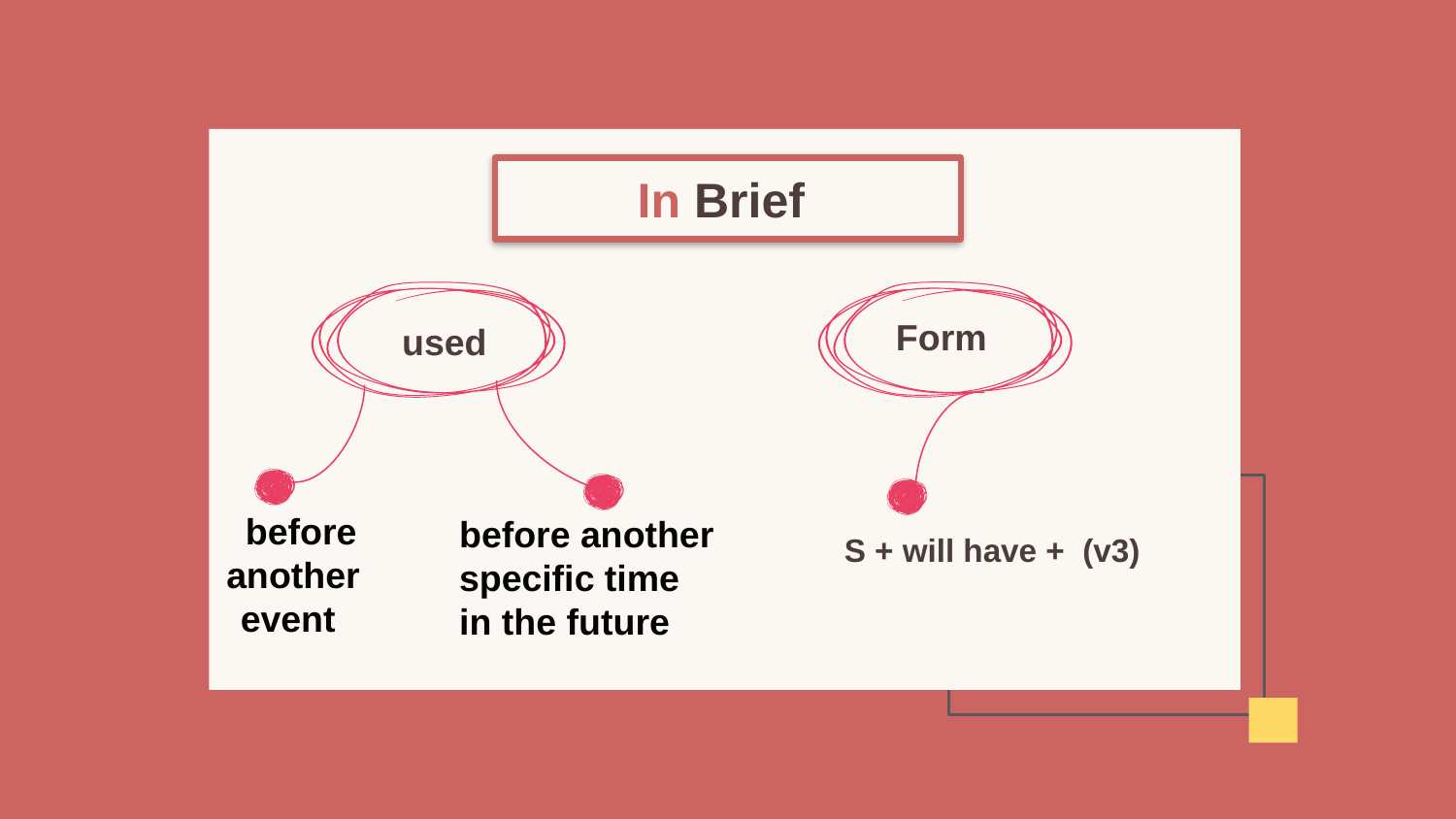

In Brief

Form
used

S + will have +  (v3)
 before another event
before another specific time in the future